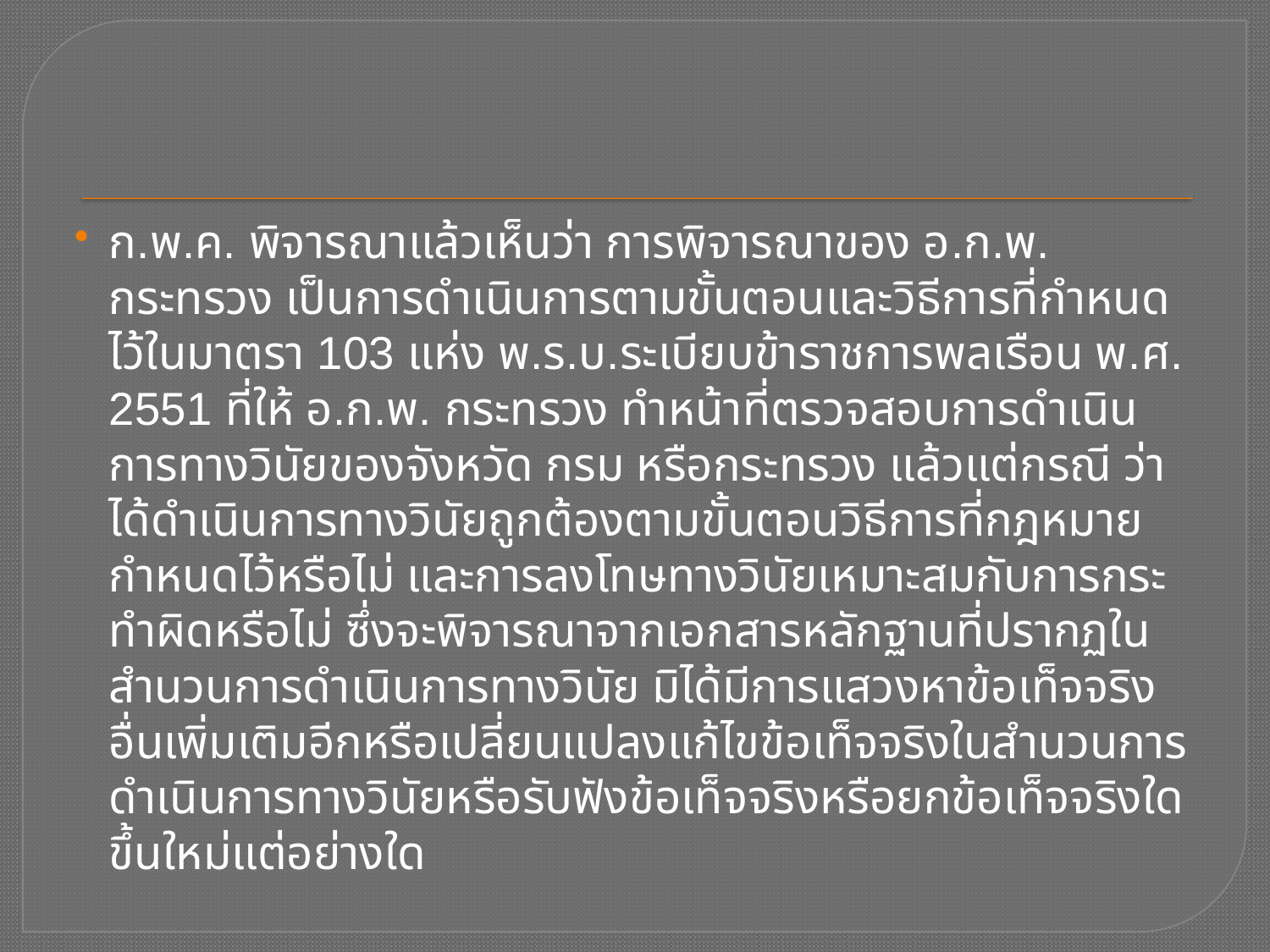

ก.พ.ค. พิจารณาแล้วเห็นว่า การพิจารณาของ อ.ก.พ. กระทรวง เป็นการดำเนินการตามขั้นตอนและวิธีการที่กำหนดไว้ในมาตรา 103 แห่ง พ.ร.บ.ระเบียบข้าราชการพลเรือน พ.ศ. 2551 ที่ให้ อ.ก.พ. กระทรวง ทำหน้าที่ตรวจสอบการดำเนินการทางวินัยของจังหวัด กรม หรือกระทรวง แล้วแต่กรณี ว่าได้ดำเนินการทางวินัยถูกต้องตามขั้นตอนวิธีการที่กฎหมายกำหนดไว้หรือไม่ และการลงโทษทางวินัยเหมาะสมกับการกระทำผิดหรือไม่ ซึ่งจะพิจารณาจากเอกสารหลักฐานที่ปรากฏในสำนวนการดำเนินการทางวินัย มิได้มีการแสวงหาข้อเท็จจริงอื่นเพิ่มเติมอีกหรือเปลี่ยนแปลงแก้ไขข้อเท็จจริงในสำนวนการดำเนินการทางวินัยหรือรับฟังข้อเท็จจริงหรือยกข้อเท็จจริงใดขึ้นใหม่แต่อย่างใด